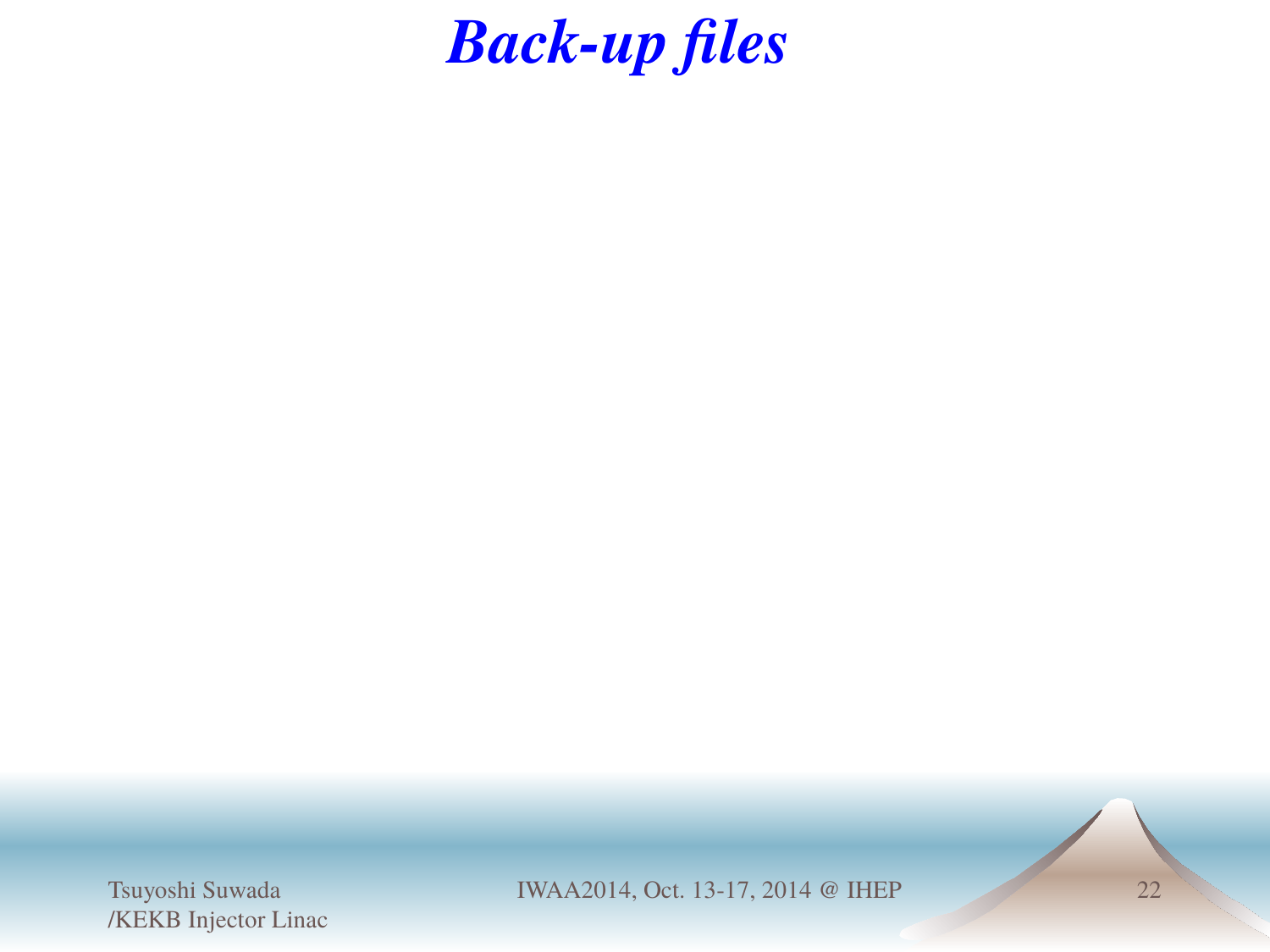

# Back-up files

Tsuyoshi Suwada /KEKB Injector Linac
IWAA2014, Oct. 13-17, 2014 @ IHEP
22